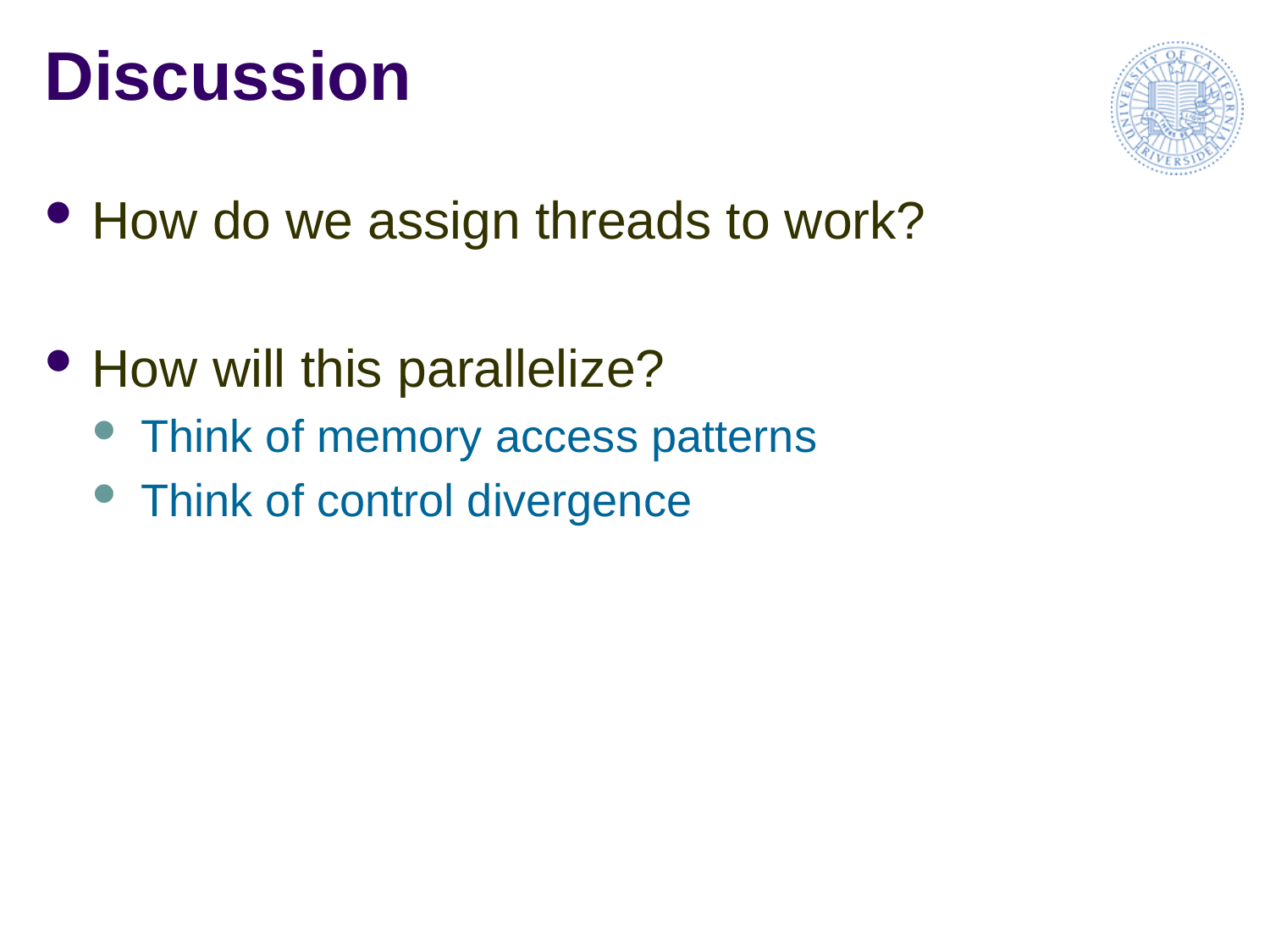

# Discussion
How do we assign threads to work?

How will this parallelize?
Think of memory access patterns
Think of control divergence